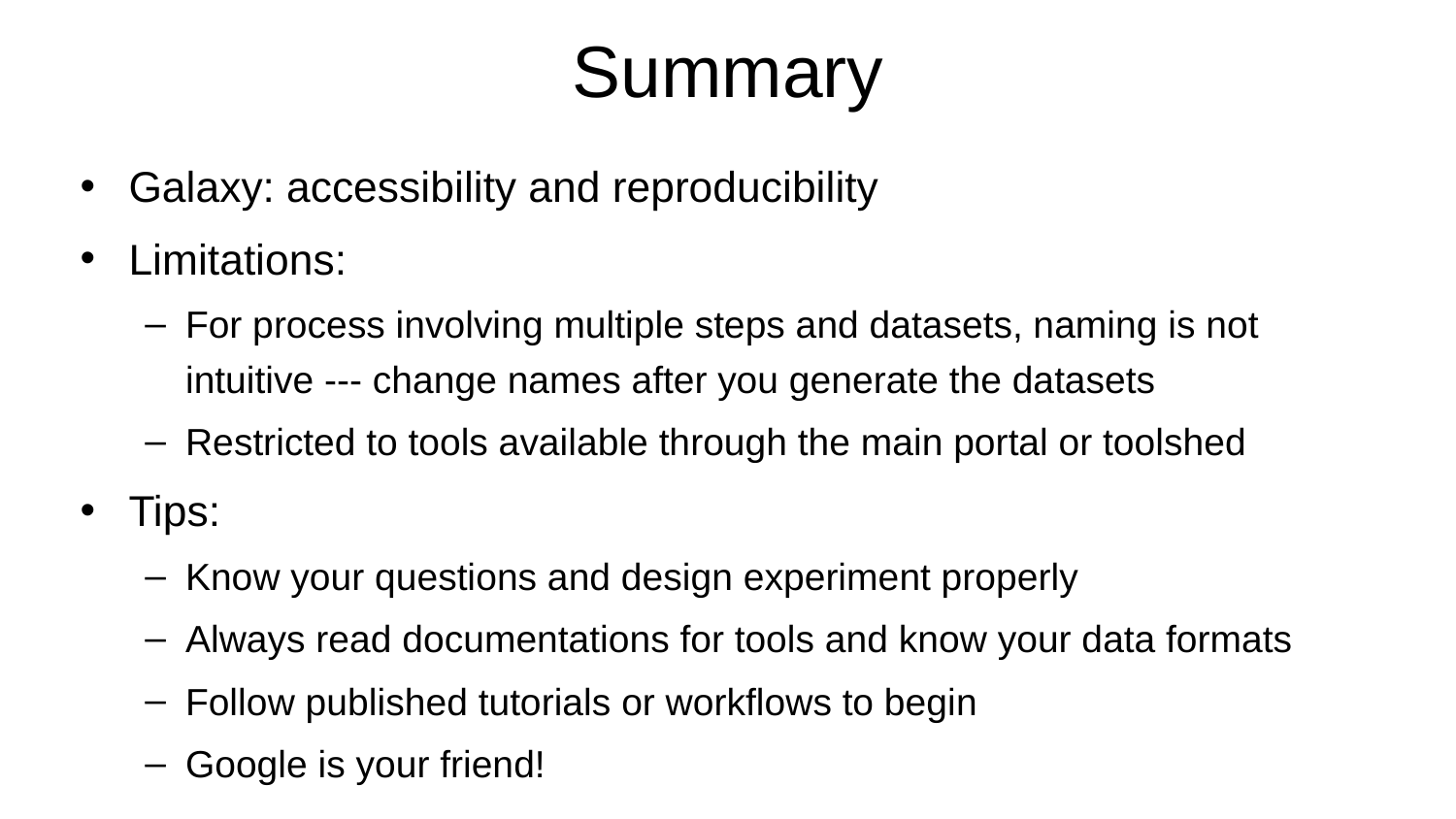

# Summary
Galaxy: accessibility and reproducibility
Limitations:
For process involving multiple steps and datasets, naming is not intuitive --- change names after you generate the datasets
Restricted to tools available through the main portal or toolshed
Tips:
Know your questions and design experiment properly
Always read documentations for tools and know your data formats
Follow published tutorials or workflows to begin
Google is your friend!